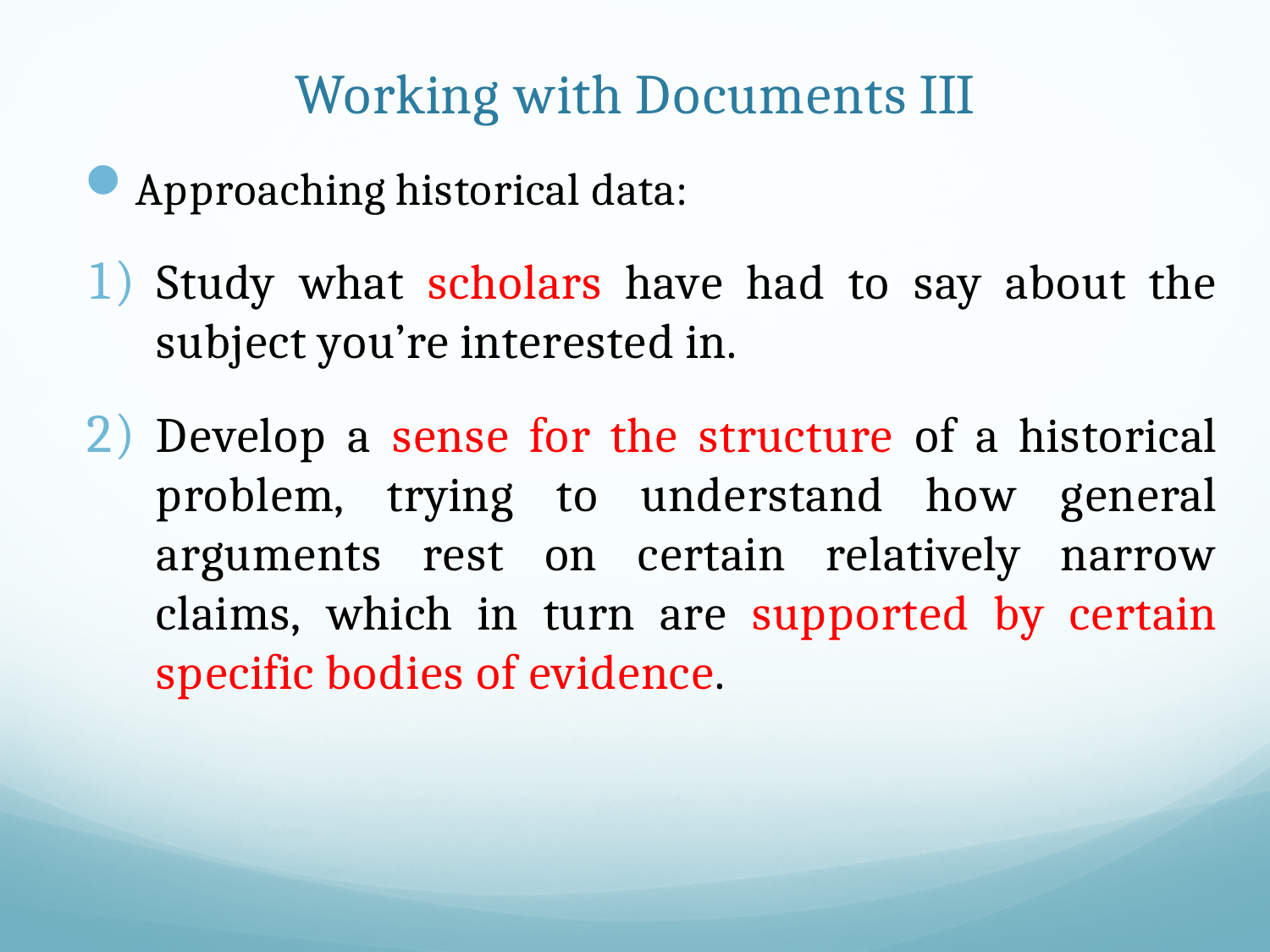

# Working with Documents III
Approaching historical data:
Study what scholars have had to say about the subject you’re interested in.
Develop a sense for the structure of a historical problem, trying to understand how general arguments rest on certain relatively narrow claims, which in turn are supported by certain specific bodies of evidence.